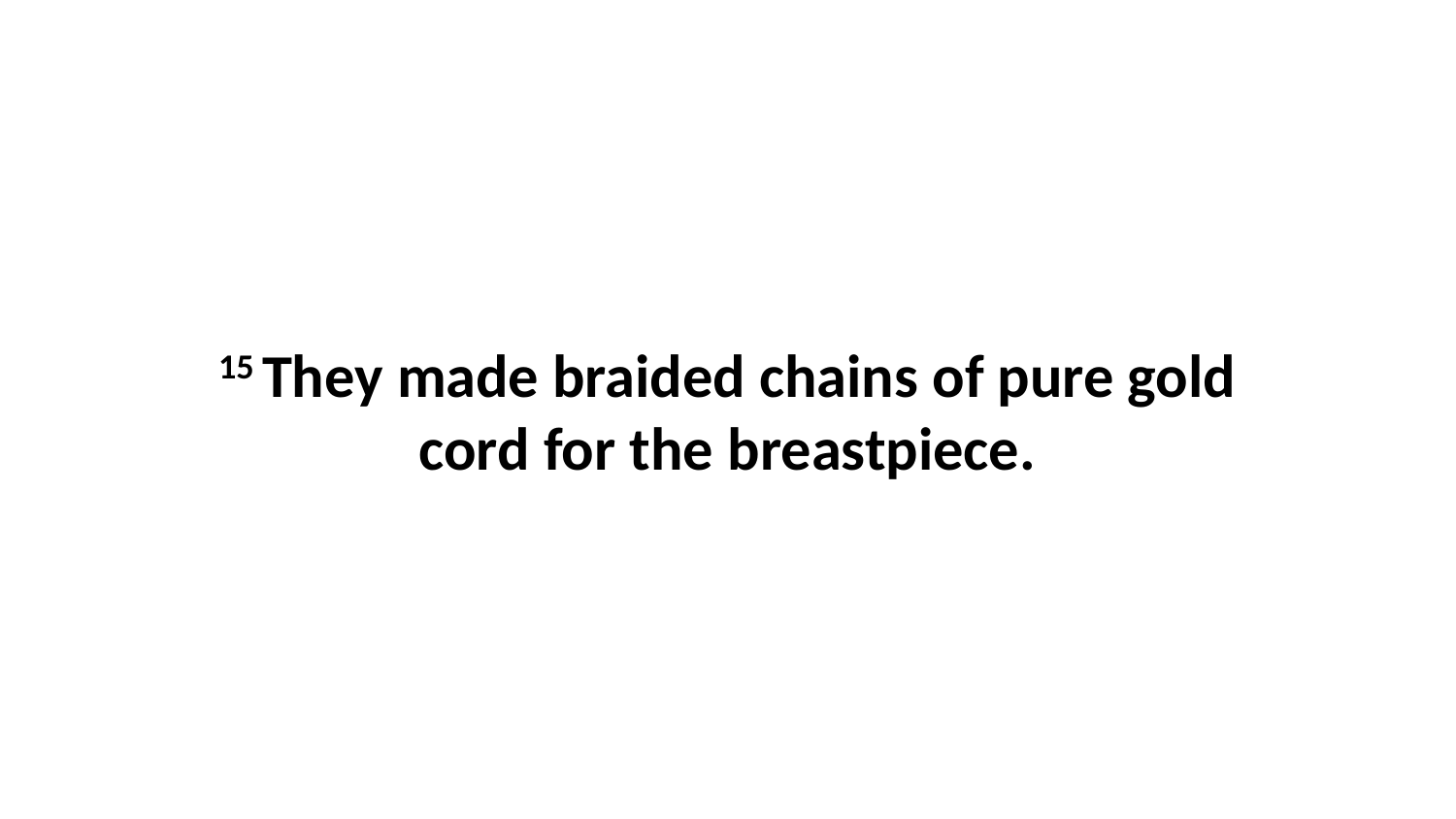

15 They made braided chains of pure gold cord for the breastpiece.